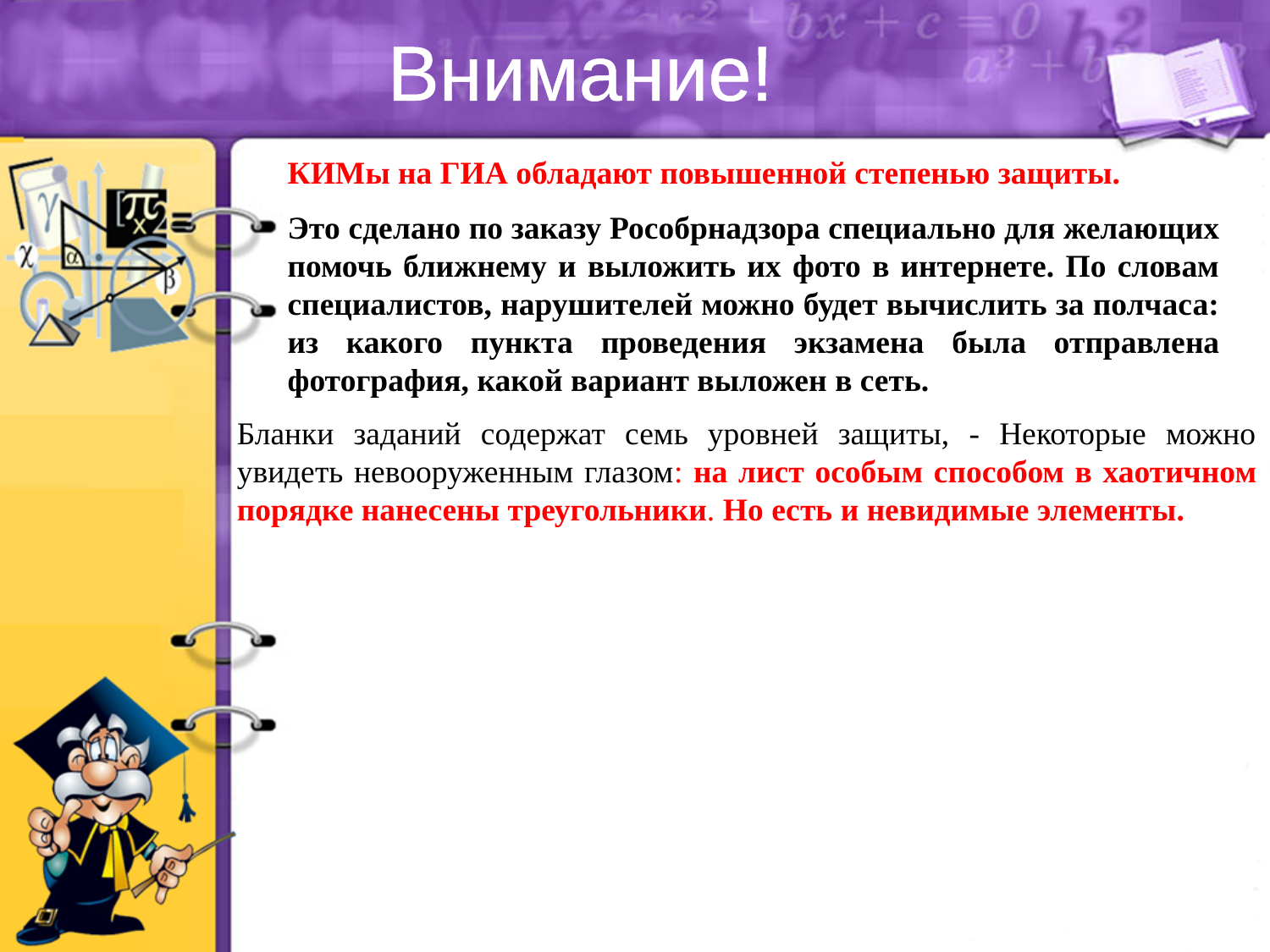

# Внимание!
КИМы на ГИА обладают повышенной степенью защиты.

Это сделано по заказу Рособрнадзора специально для желающих помочь ближнему и выложить их фото в интернете. По словам специалистов, нарушителей можно будет вычислить за полчаса: из какого пункта проведения экзамена была отправлена фотография, какой вариант выложен в сеть.
Бланки заданий содержат семь уровней защиты, - Некоторые можно увидеть невооруженным глазом: на лист особым способом в хаотичном порядке нанесены треугольники. Но есть и невидимые элементы.